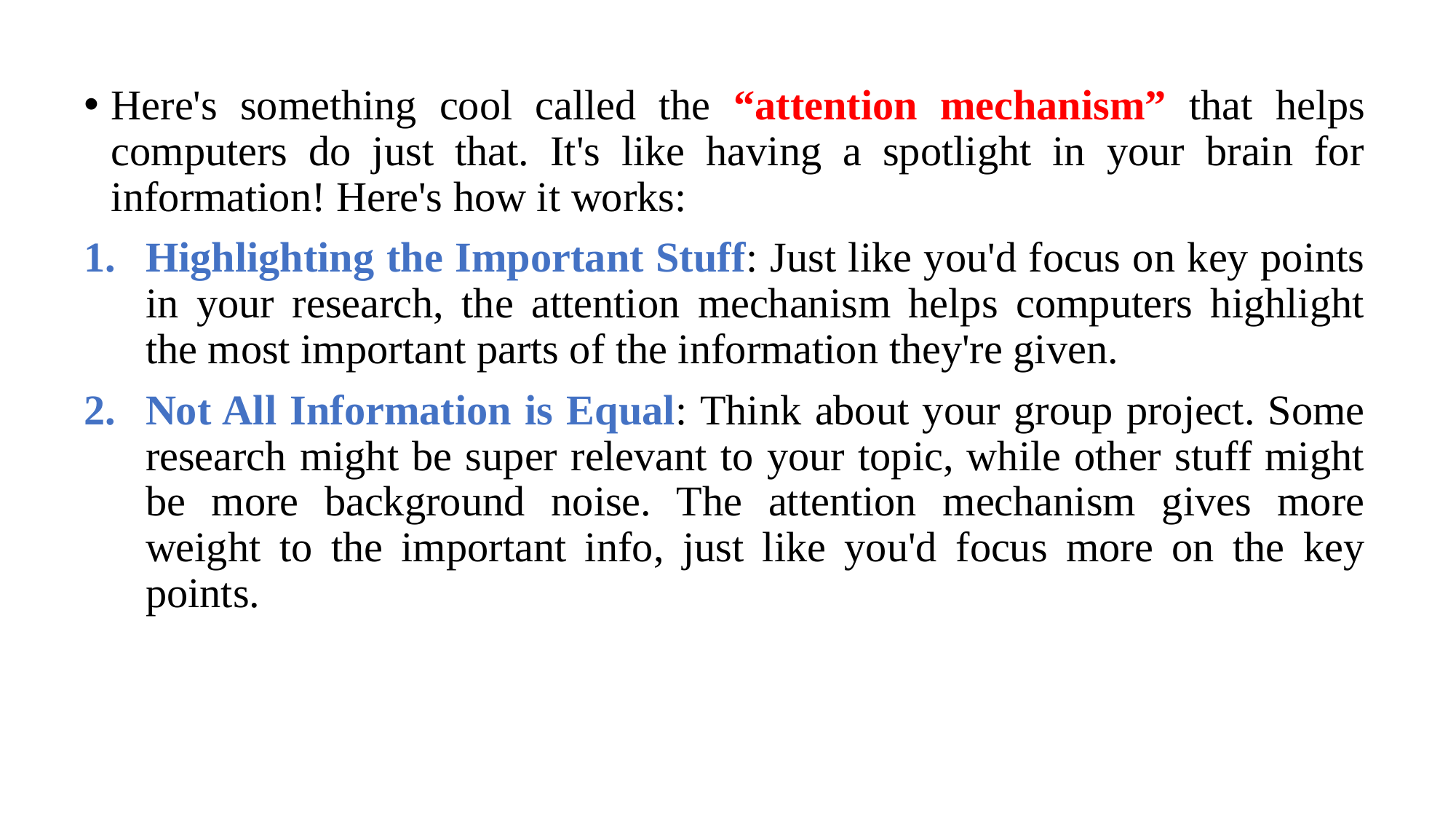

Here's something cool called the “attention mechanism” that helps computers do just that. It's like having a spotlight in your brain for information! Here's how it works:
Highlighting the Important Stuff: Just like you'd focus on key points in your research, the attention mechanism helps computers highlight the most important parts of the information they're given.
Not All Information is Equal: Think about your group project. Some research might be super relevant to your topic, while other stuff might be more background noise. The attention mechanism gives more weight to the important info, just like you'd focus more on the key points.